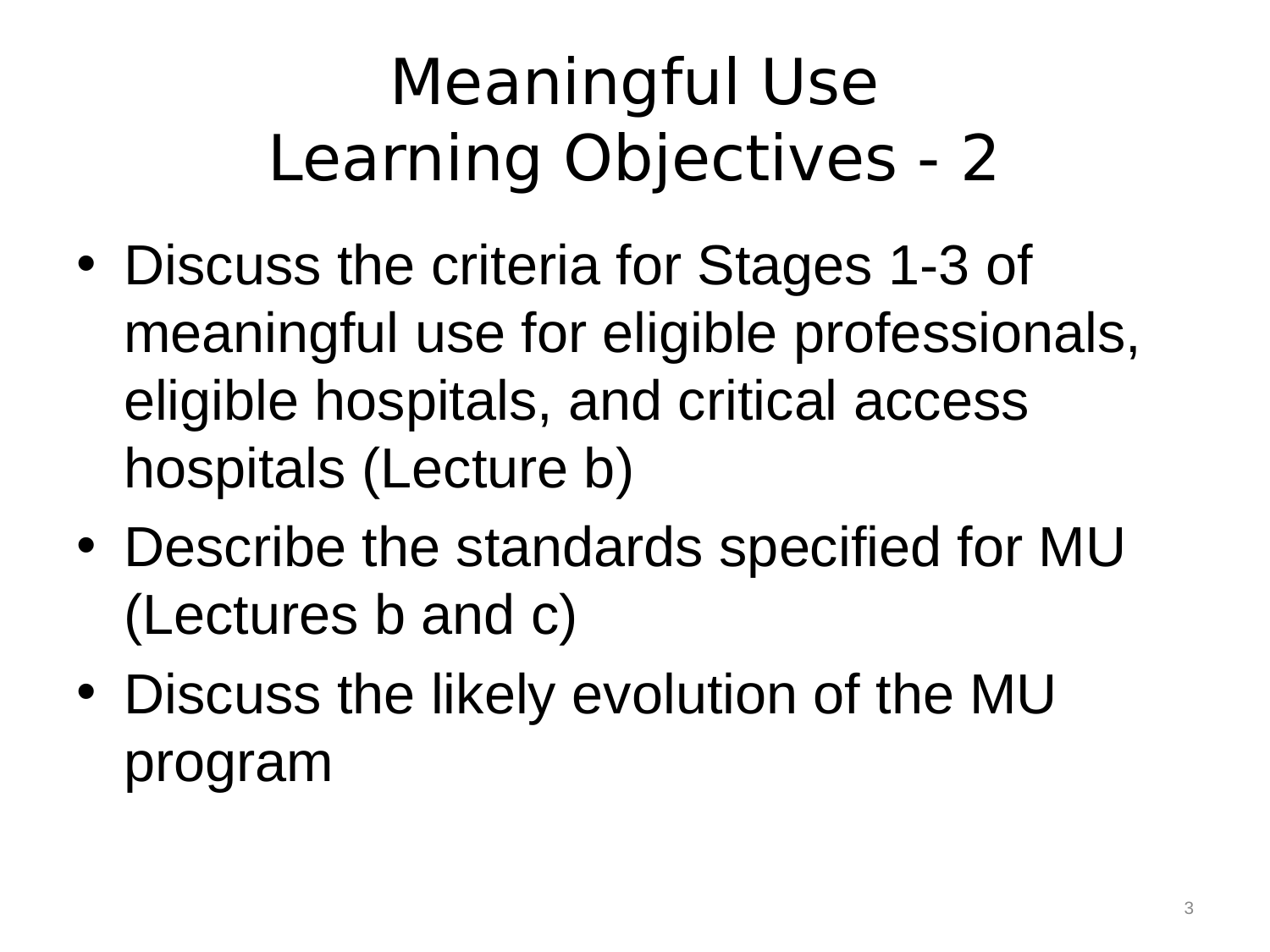

# Meaningful Use Learning Objectives - 2
Discuss the criteria for Stages 1-3 of meaningful use for eligible professionals, eligible hospitals, and critical access hospitals (Lecture b)
Describe the standards specified for MU (Lectures b and c)
Discuss the likely evolution of the MU program
3